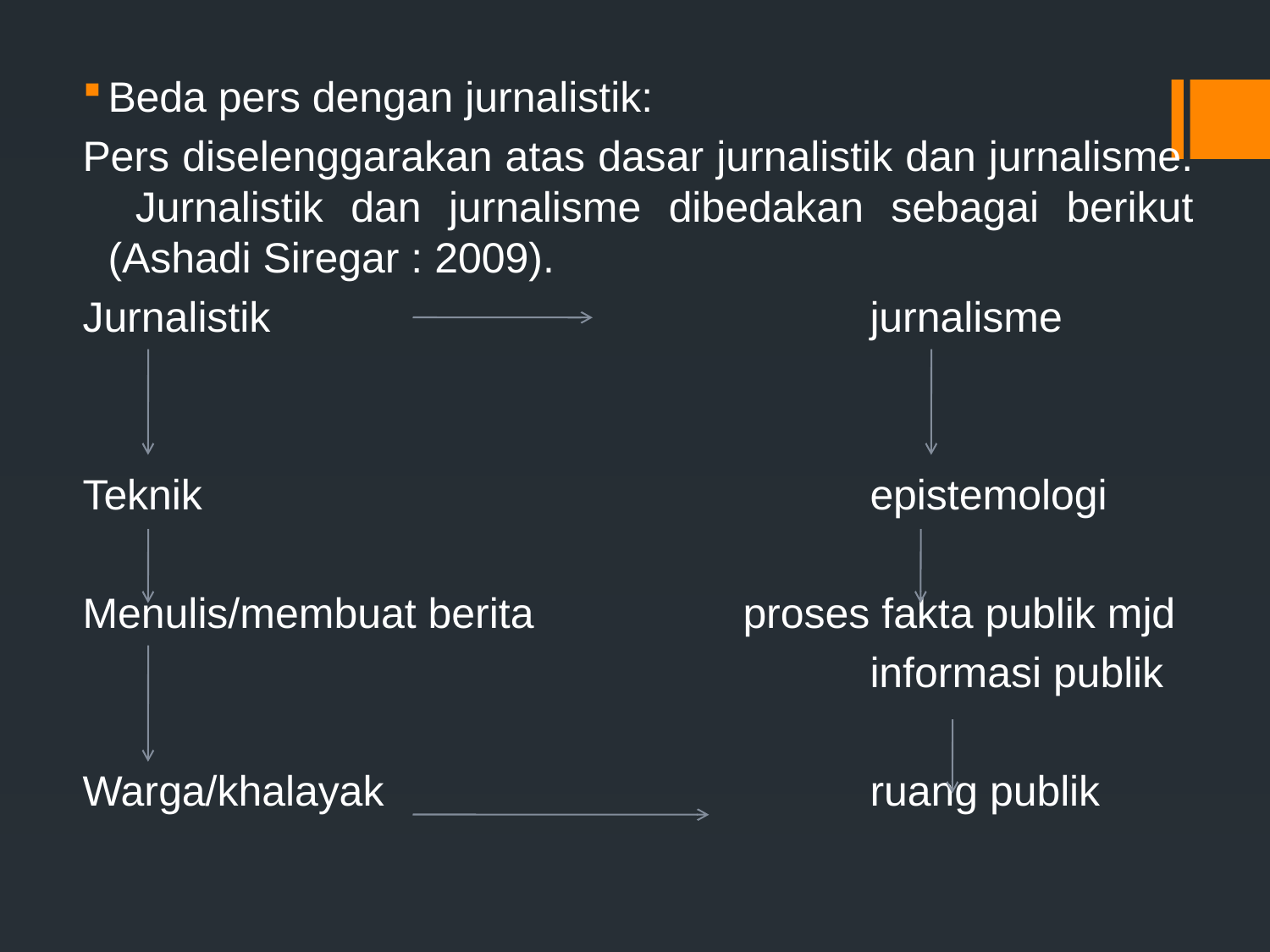

Beda pers dengan jurnalistik:
Pers diselenggarakan atas dasar jurnalistik dan jurnalisme.  Jurnalistik dan jurnalisme dibedakan sebagai berikut (Ashadi Siregar : 2009).
Jurnalistik					jurnalisme

Teknik						epistemologi

Menulis/membuat berita		proses fakta publik mjd
							informasi publik

Warga/khalayak				ruang publik